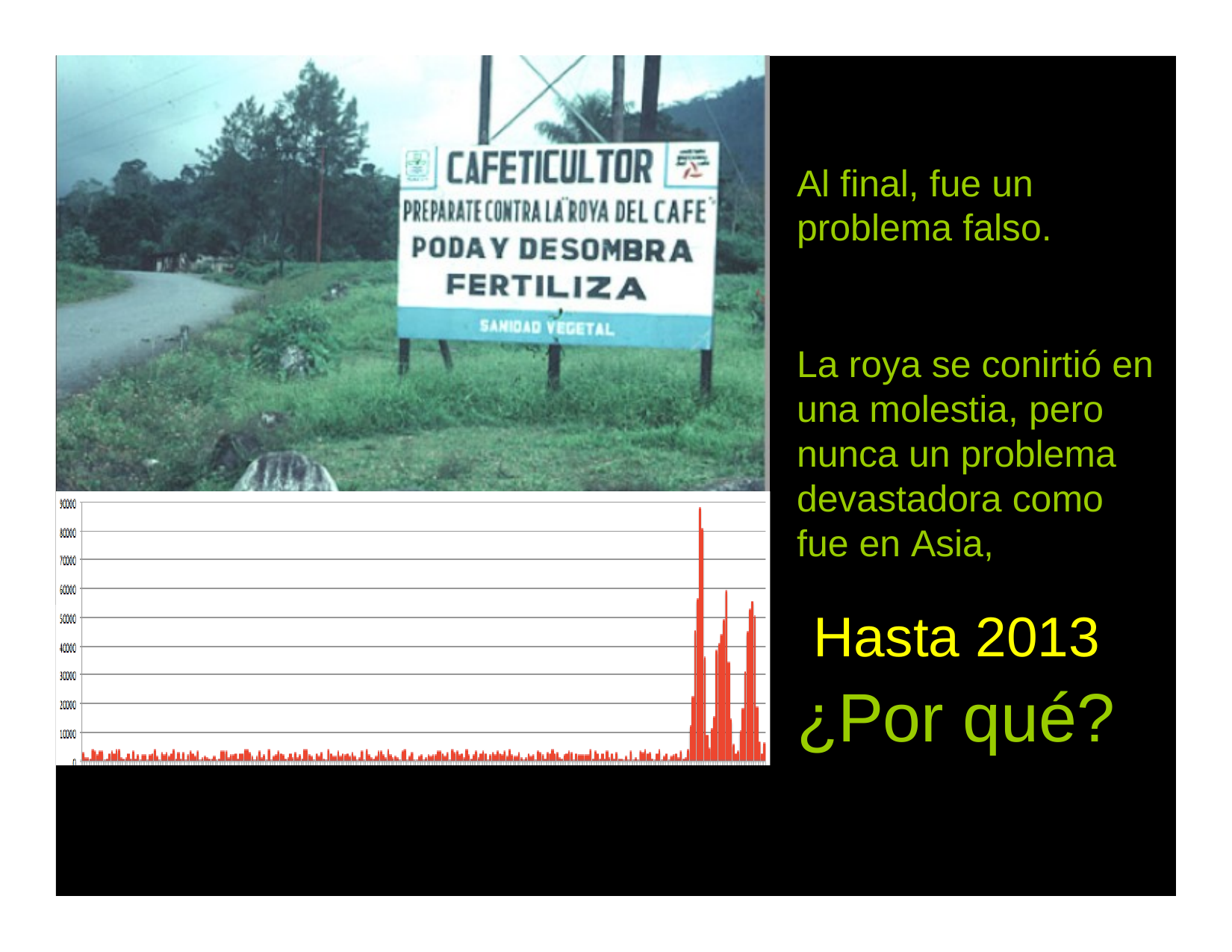

Al final, fue un problema falso.

La roya se conirtió en una molestia, pero nunca un problema devastadora como fue en Asia,

Hasta 2013
¿Por qué?